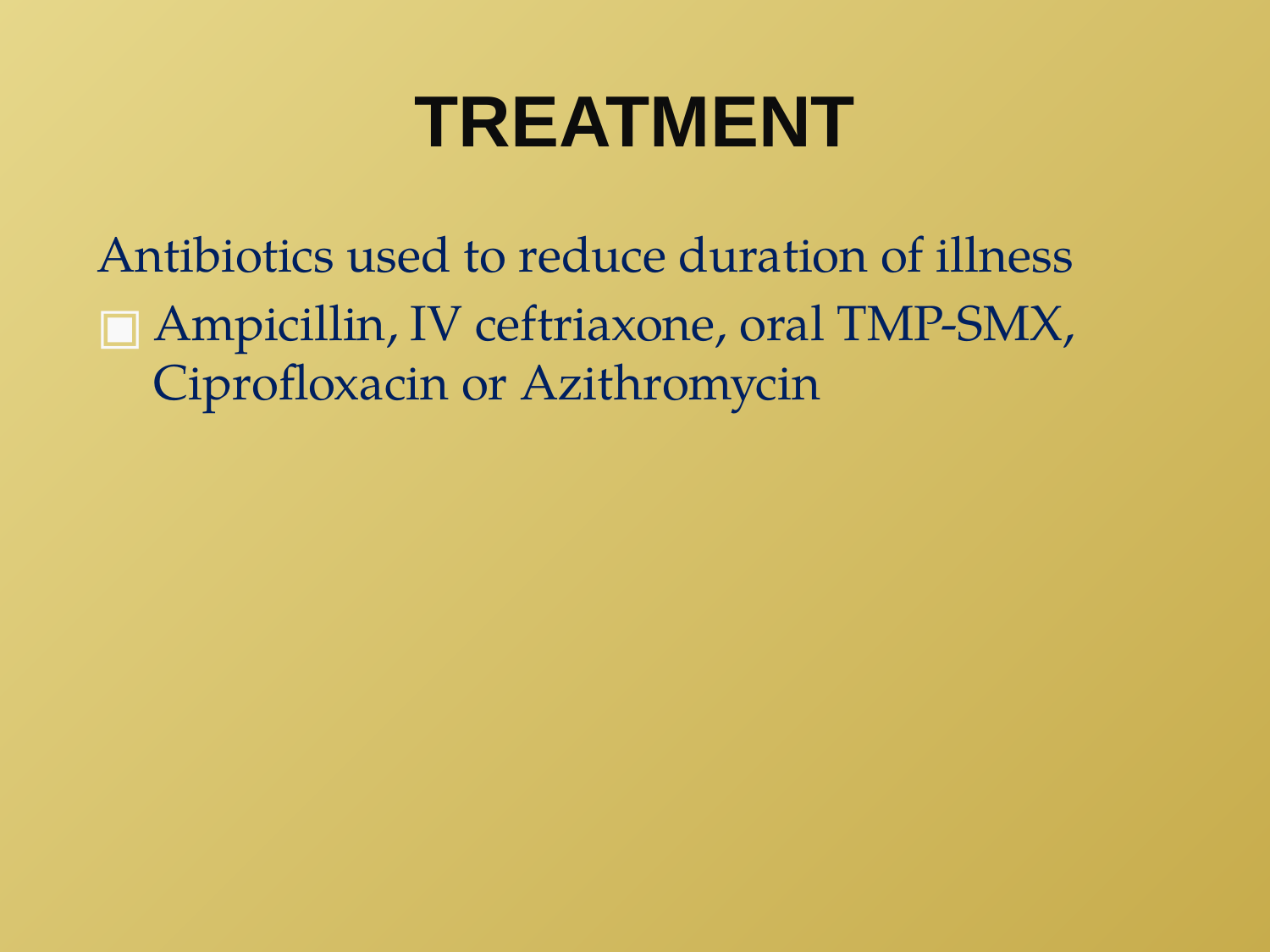

# TREATMENT
Antibiotics used to reduce duration of illness
Ampicillin, IV ceftriaxone, oral TMP-SMX, Ciprofloxacin or Azithromycin